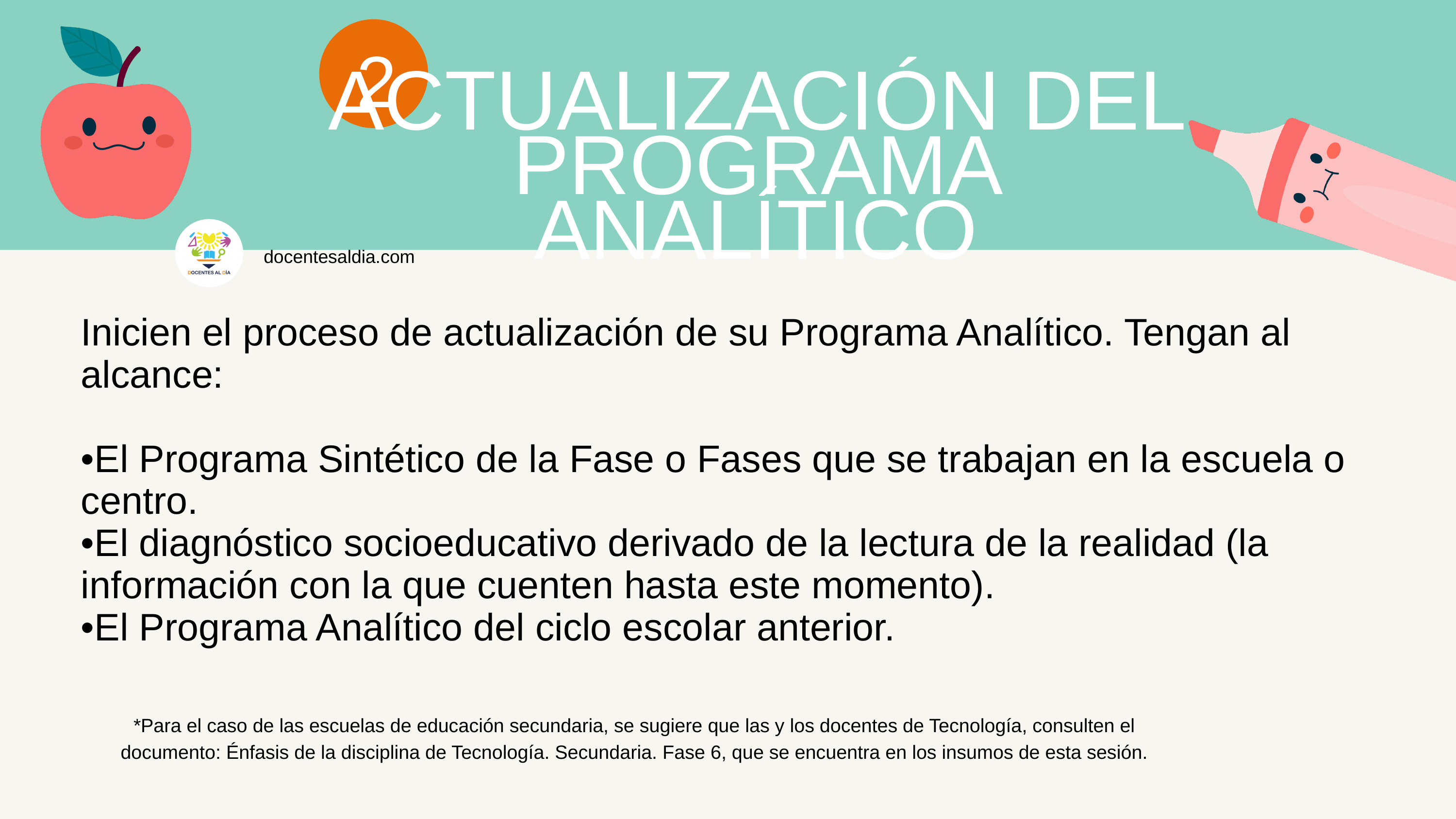

2

ACTUALIZACIÓN DEL PROGRAMA ANALÍTICO

docentesaldia.com
Inicien el proceso de actualización de su Programa Analítico. Tengan al alcance:

•El Programa Sintético de la Fase o Fases que se trabajan en la escuela o centro.
•El diagnóstico socioeducativo derivado de la lectura de la realidad (la información con la que cuenten hasta este momento).
•El Programa Analítico del ciclo escolar anterior.

*Para el caso de las escuelas de educación secundaria, se sugiere que las y los docentes de Tecnología, consulten el documento: Énfasis de la disciplina de Tecnología. Secundaria. Fase 6, que se encuentra en los insumos de esta sesión.